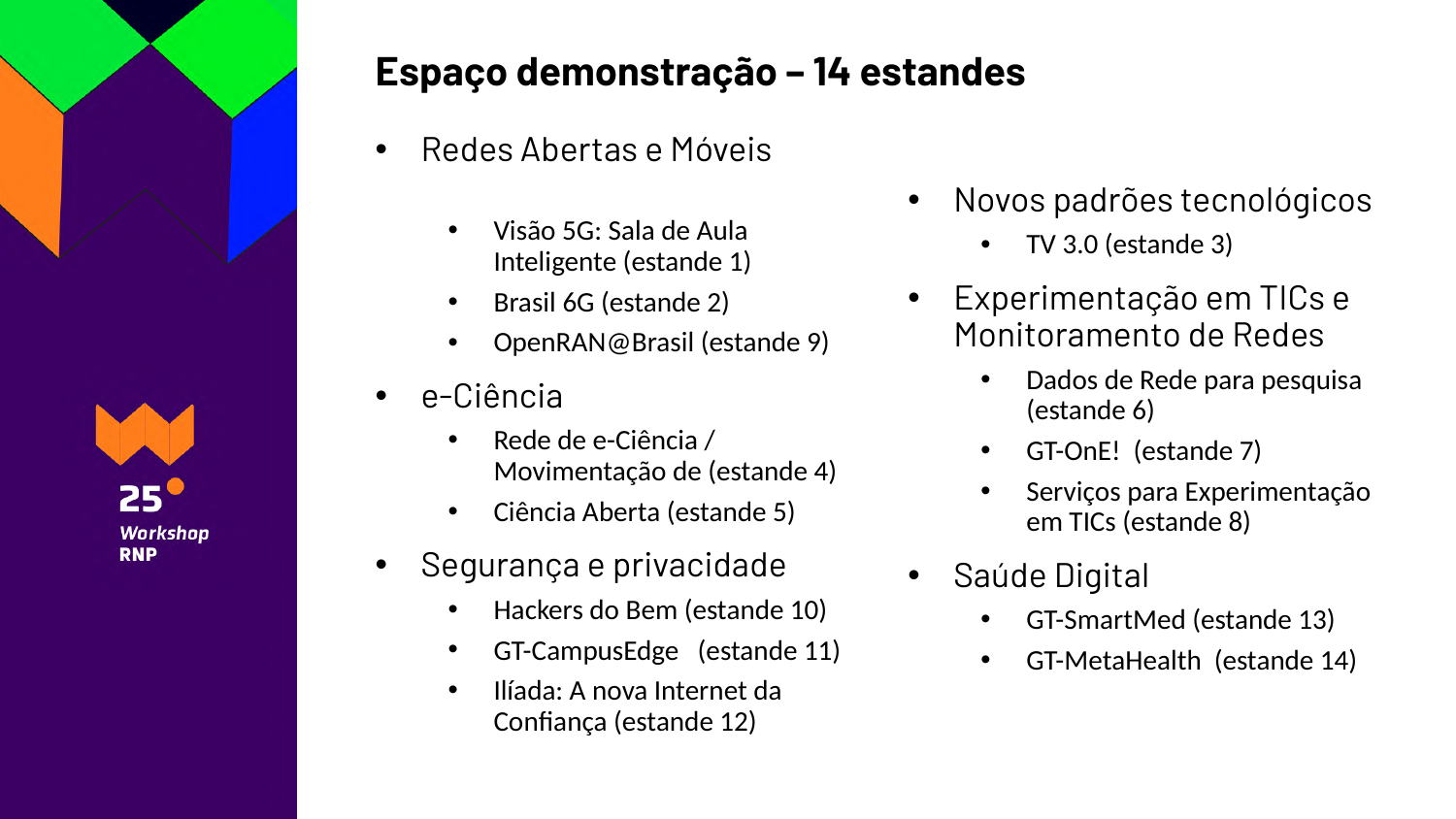

# Espaço demonstração – 14 estandes
Redes Abertas e Móveis
Visão 5G: Sala de Aula Inteligente (estande 1)
Brasil 6G (estande 2)
OpenRAN@Brasil (estande 9)
e-Ciência
Rede de e-Ciência / Movimentação de (estande 4)
Ciência Aberta (estande 5)
Segurança e privacidade
Hackers do Bem (estande 10)
GT-CampusEdge   (estande 11)
Ilíada: A nova Internet da Confiança (estande 12)

Novos padrões tecnológicos
TV 3.0 (estande 3)
Experimentação em TICs e Monitoramento de Redes
Dados de Rede para pesquisa (estande 6)
GT-OnE!  (estande 7)
Serviços para Experimentação em TICs (estande 8)
Saúde Digital
GT-SmartMed (estande 13)
GT-MetaHealth  (estande 14)